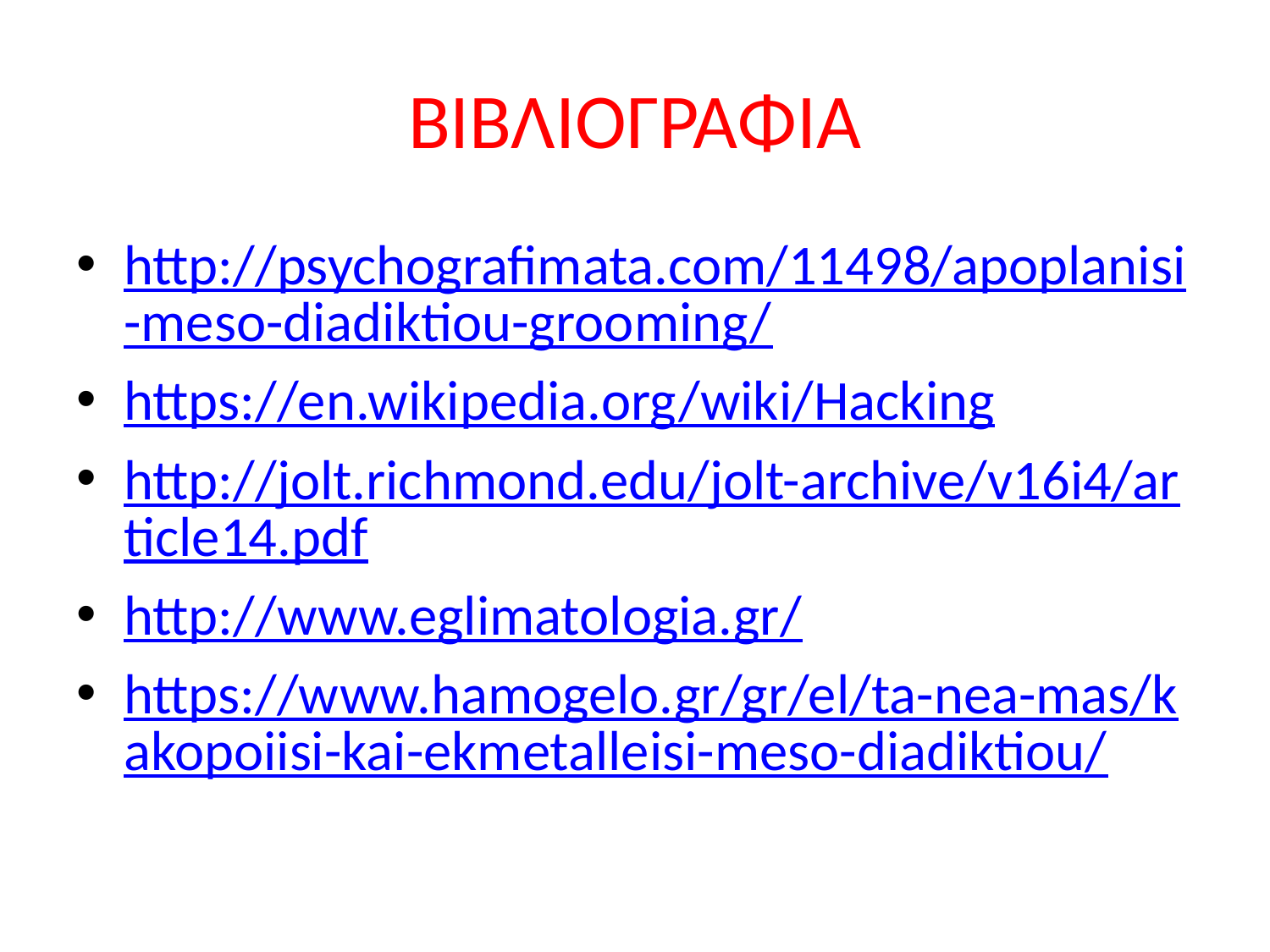

# ΒΙΒΛΙΟΓΡΑΦΙΑ
http://psychografimata.com/11498/apoplanisi-meso-diadiktiou-grooming/
https://en.wikipedia.org/wiki/Hacking
http://jolt.richmond.edu/jolt-archive/v16i4/article14.pdf
http://www.eglimatologia.gr/
https://www.hamogelo.gr/gr/el/ta-nea-mas/kakopoiisi-kai-ekmetalleisi-meso-diadiktiou/